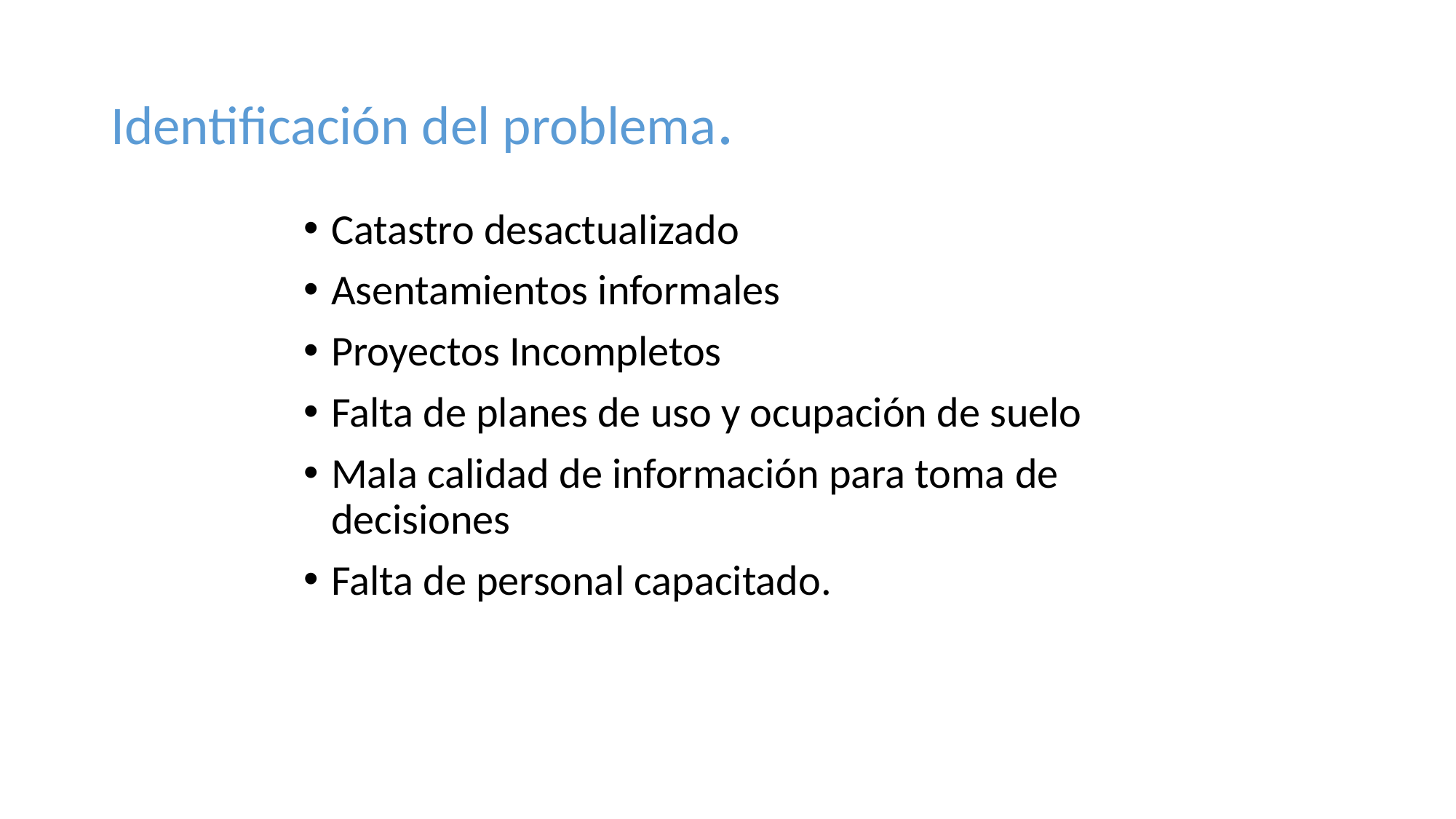

# Identificación del problema.
Catastro desactualizado
Asentamientos informales
Proyectos Incompletos
Falta de planes de uso y ocupación de suelo
Mala calidad de información para toma de decisiones
Falta de personal capacitado.